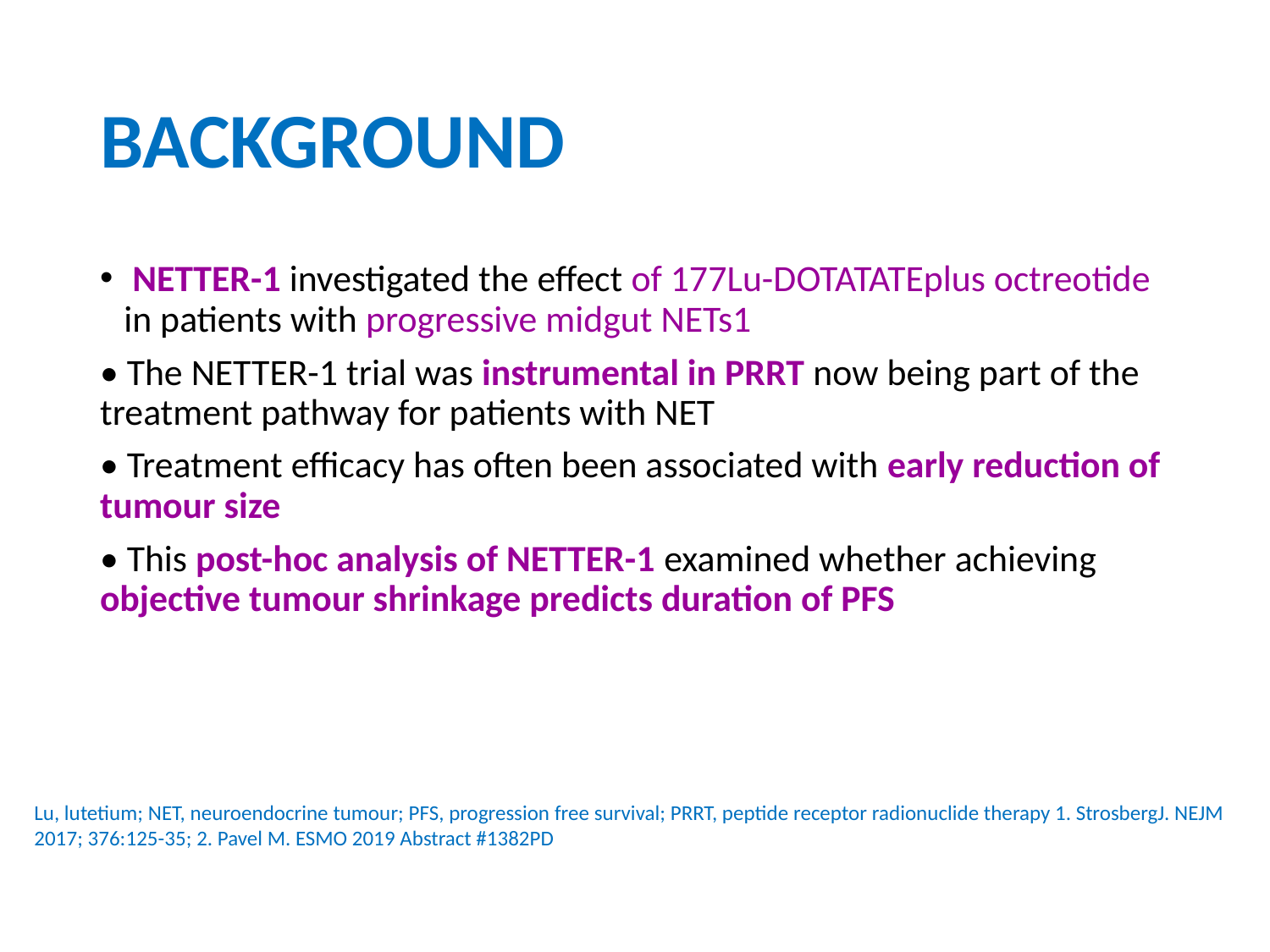

# BACKGROUND
 NETTER-1 investigated the effect of 177Lu-DOTATATEplus octreotide in patients with progressive midgut NETs1
• The NETTER-1 trial was instrumental in PRRT now being part of the treatment pathway for patients with NET
• Treatment efficacy has often been associated with early reduction of tumour size
• This post-hoc analysis of NETTER-1 examined whether achieving objective tumour shrinkage predicts duration of PFS

Lu, lutetium; NET, neuroendocrine tumour; PFS, progression free survival; PRRT, peptide receptor radionuclide therapy 1. StrosbergJ. NEJM 2017; 376:125-35; 2. Pavel M. ESMO 2019 Abstract #1382PD